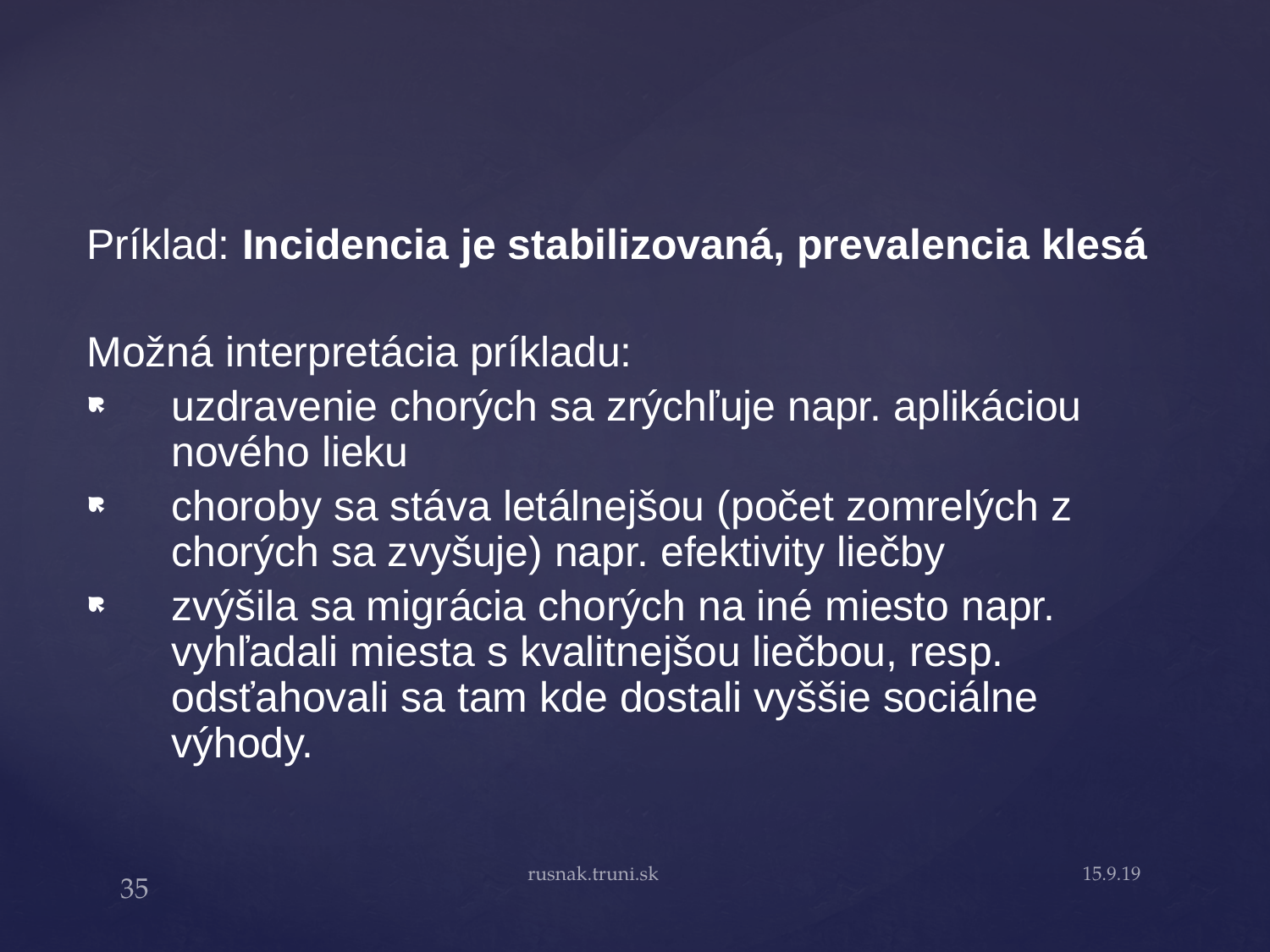

Príklad: Incidencia je stabilizovaná, prevalencia klesá

Možná interpretácia príkladu:
uzdravenie chorých sa zrýchľuje napr. aplikáciou nového lieku
choroby sa stáva letálnejšou (počet zomrelých z chorých sa zvyšuje) napr. efektivity liečby
zvýšila sa migrácia chorých na iné miesto napr. vyhľadali miesta s kvalitnejšou liečbou, resp. odsťahovali sa tam kde dostali vyššie sociálne výhody.
rusnak.truni.sk
15.9.19
35